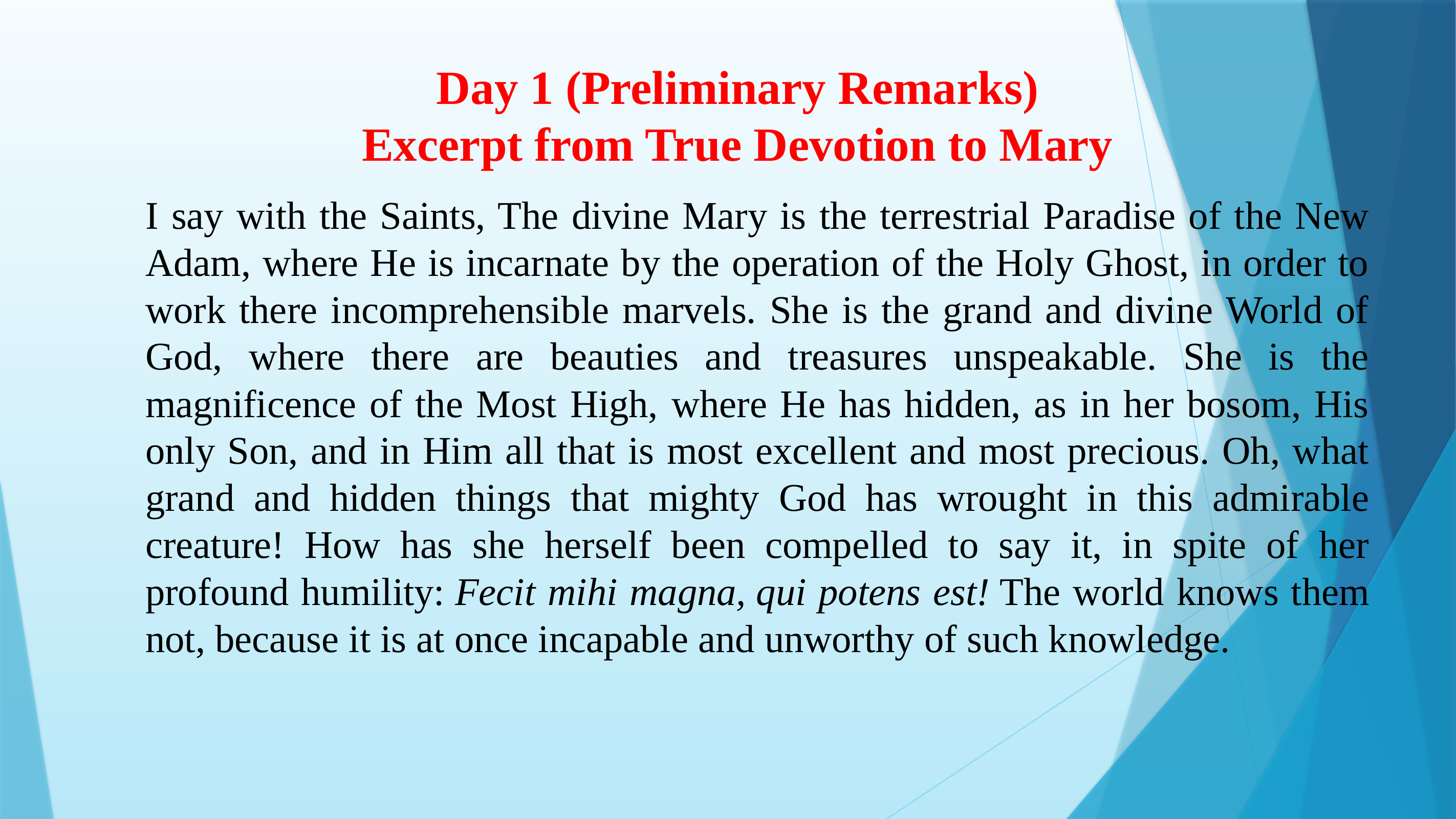

# Day 1 (Preliminary Remarks) Excerpt from True Devotion to Mary

I say with the Saints, The divine Mary is the terrestrial Paradise of the New Adam, where He is incarnate by the operation of the Holy Ghost, in order to work there incomprehensible marvels. She is the grand and divine World of God, where there are beauties and treasures unspeakable. She is the magnificence of the Most High, where He has hidden, as in her bosom, His only Son, and in Him all that is most excellent and most precious. Oh, what grand and hidden things that mighty God has wrought in this admirable creature! How has she herself been compelled to say it, in spite of her profound humility: Fecit mihi magna, qui potens est! The world knows them not, because it is at once incapable and unworthy of such knowledge.